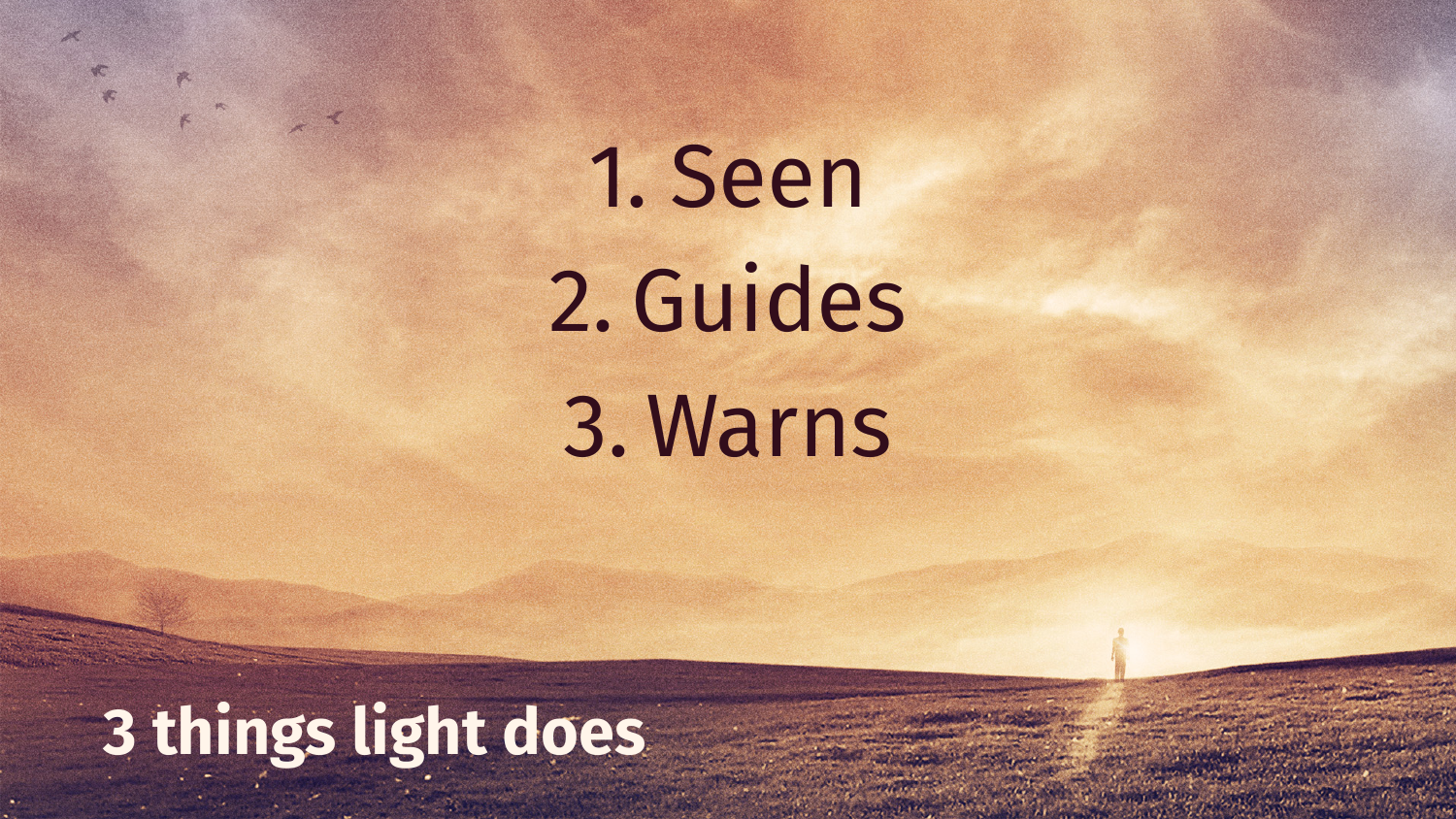

Seen
Guides
Warns
# 3 things light does